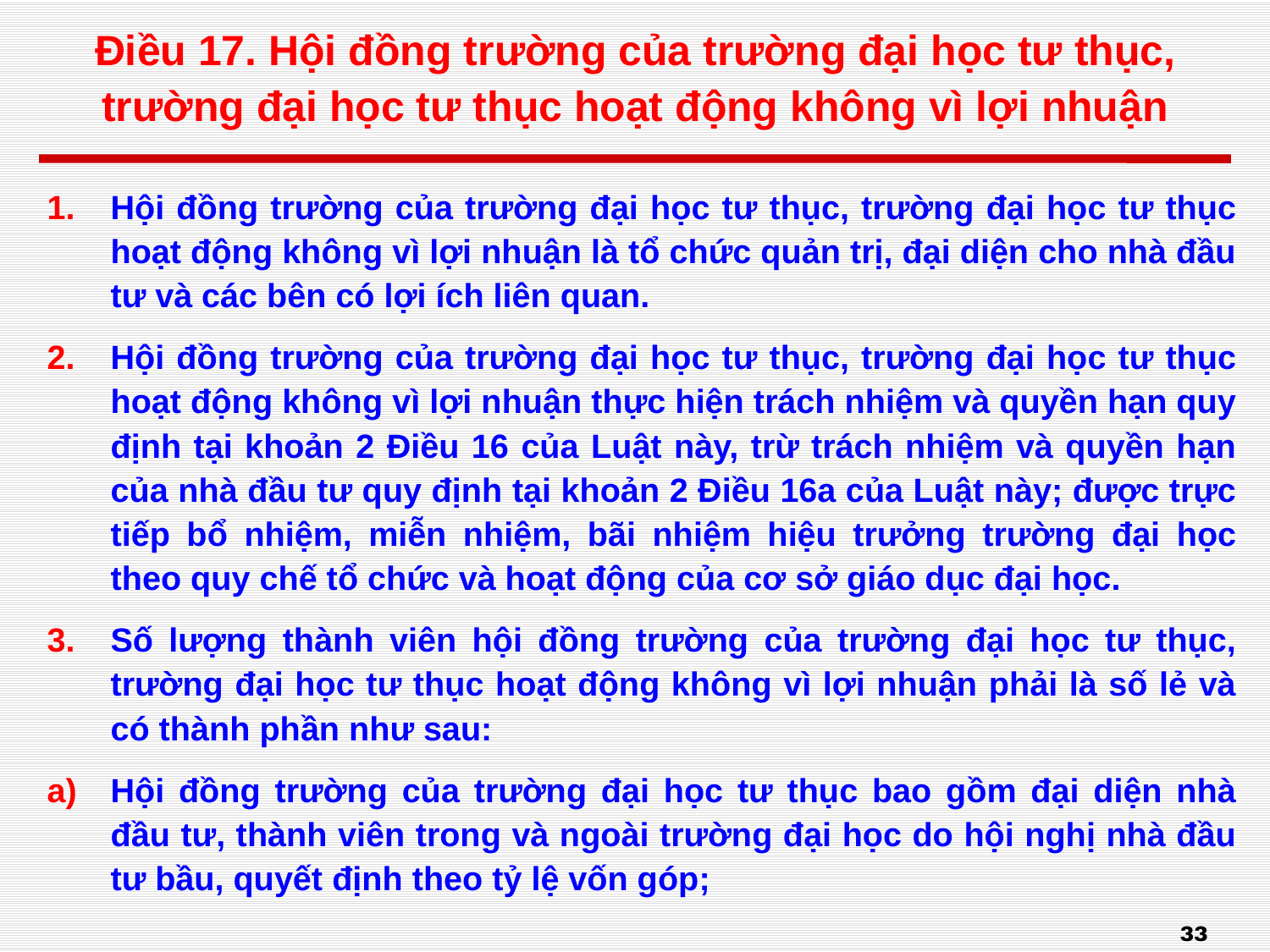

# Điều 17. Hội đồng trường của trường đại học tư thục, trường đại học tư thục hoạt động không vì lợi nhuận
Hội đồng trường của trường đại học tư thục, trường đại học tư thục hoạt động không vì lợi nhuận là tổ chức quản trị, đại diện cho nhà đầu tư và các bên có lợi ích liên quan.
Hội đồng trường của trường đại học tư thục, trường đại học tư thục hoạt động không vì lợi nhuận thực hiện trách nhiệm và quyền hạn quy định tại khoản 2 Điều 16 của Luật này, trừ trách nhiệm và quyền hạn của nhà đầu tư quy định tại khoản 2 Điều 16a của Luật này; được trực tiếp bổ nhiệm, miễn nhiệm, bãi nhiệm hiệu trưởng trường đại học theo quy chế tổ chức và hoạt động của cơ sở giáo dục đại học.
Số lượng thành viên hội đồng trường của trường đại học tư thục, trường đại học tư thục hoạt động không vì lợi nhuận phải là số lẻ và có thành phần như sau:
Hội đồng trường của trường đại học tư thục bao gồm đại diện nhà đầu tư, thành viên trong và ngoài trường đại học do hội nghị nhà đầu tư bầu, quyết định theo tỷ lệ vốn góp;